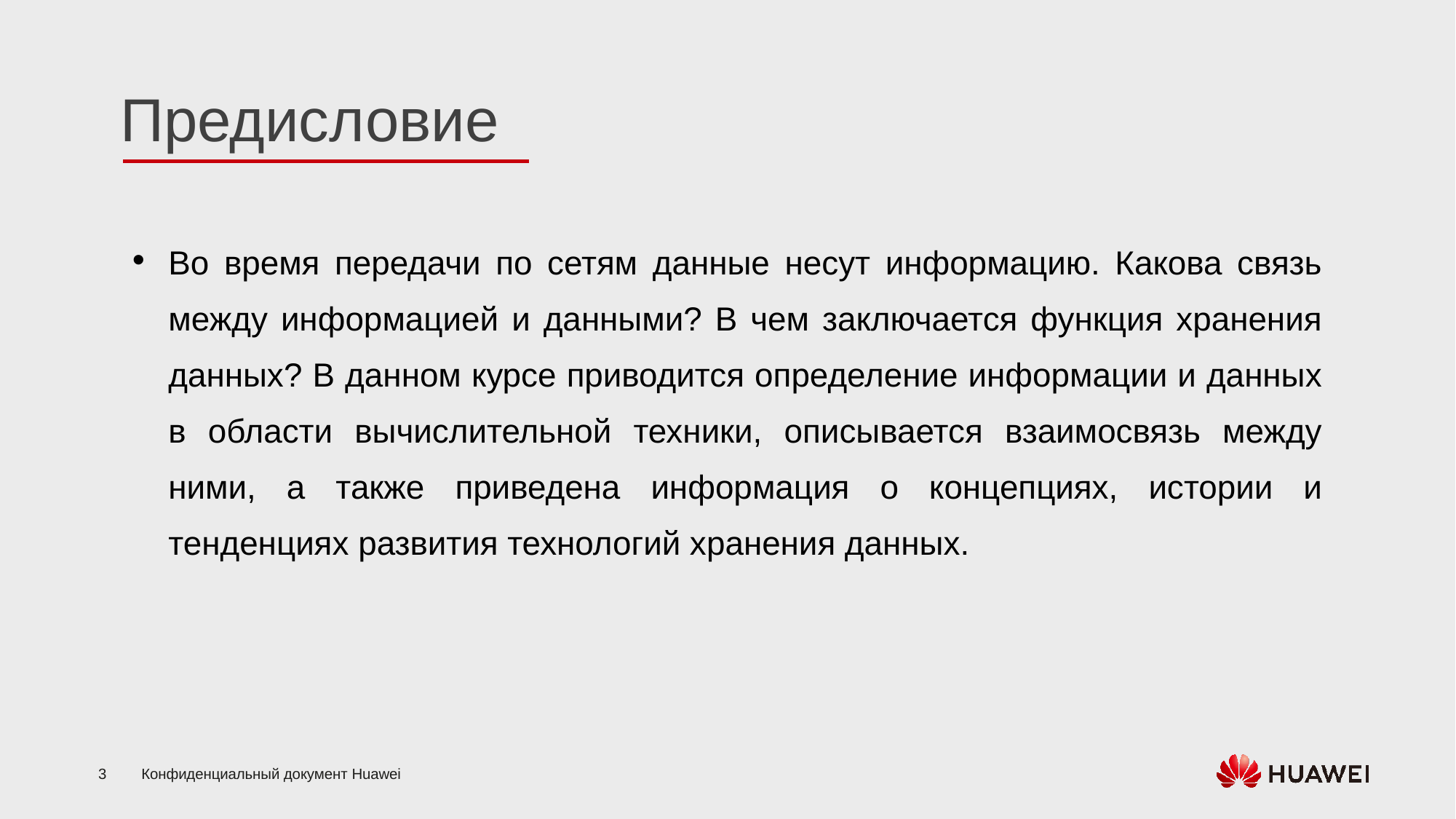

Во время передачи по сетям данные несут информацию. Какова связь между информацией и данными? В чем заключается функция хранения данных? В данном курсе приводится определение информации и данных в области вычислительной техники, описывается взаимосвязь между ними, а также приведена информация о концепциях, истории и тенденциях развития технологий хранения данных.